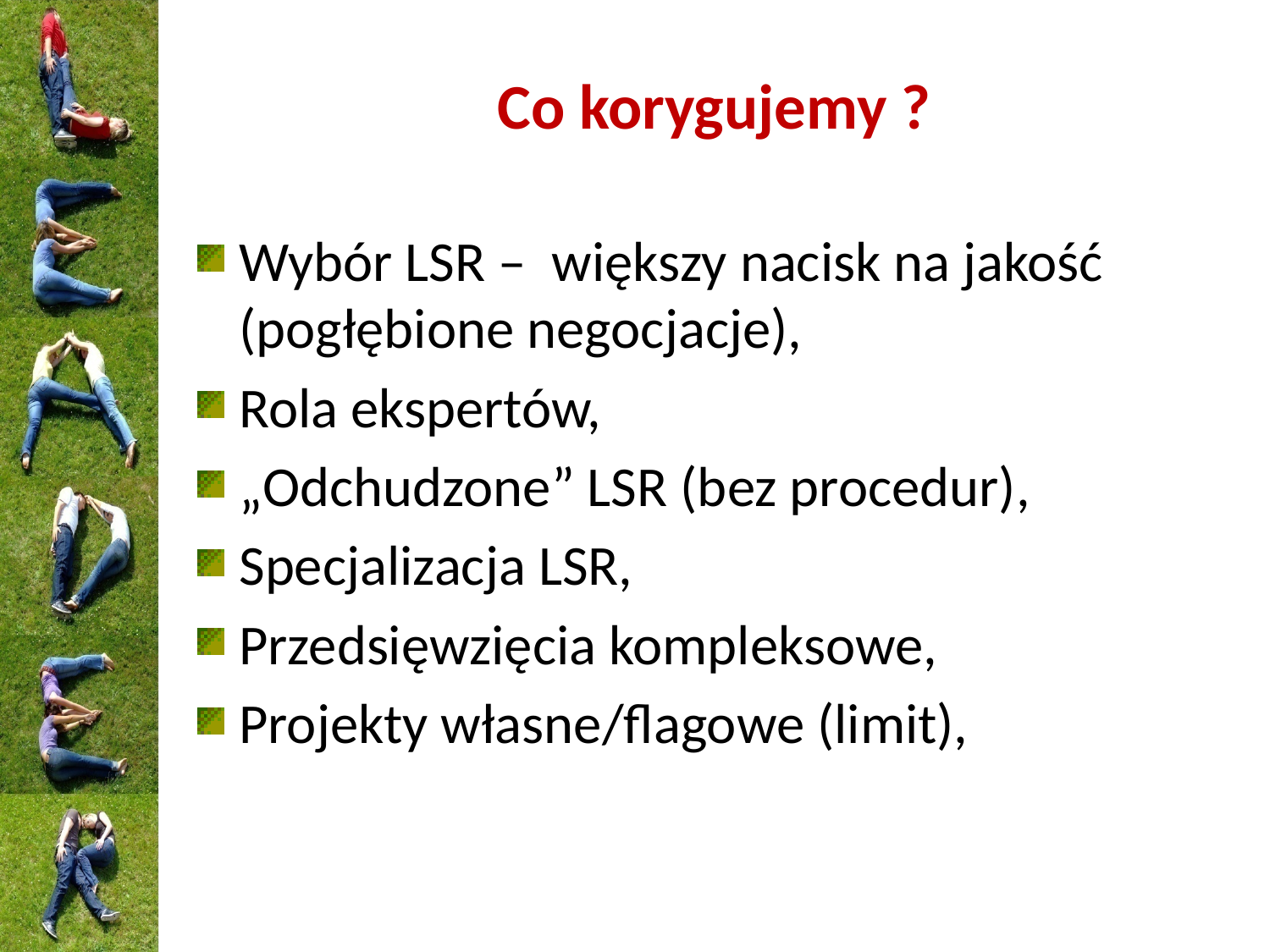

# Co korygujemy ?
Wybór LSR –  większy nacisk na jakość (pogłębione negocjacje),
Rola ekspertów,
„Odchudzone” LSR (bez procedur),
Specjalizacja LSR,
Przedsięwzięcia kompleksowe,
Projekty własne/flagowe (limit),